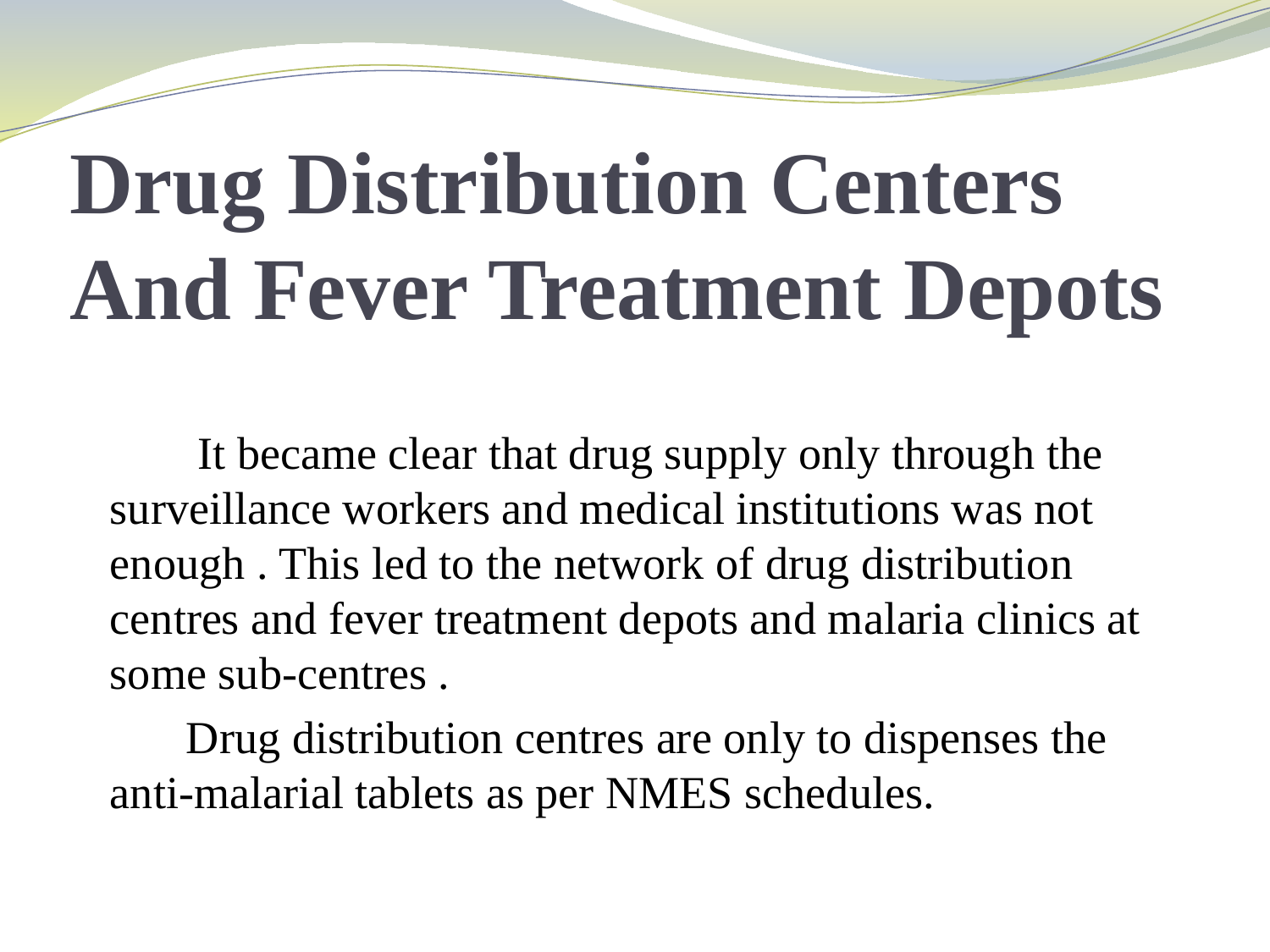

# Drug Distribution Centers And Fever Treatment Depots
           It became clear that drug supply only through the surveillance workers and medical institutions was not enough . This led to the network of drug distribution centres and fever treatment depots and malaria clinics at some sub-centres .
          Drug distribution centres are only to dispenses the anti-malarial tablets as per NMES schedules.